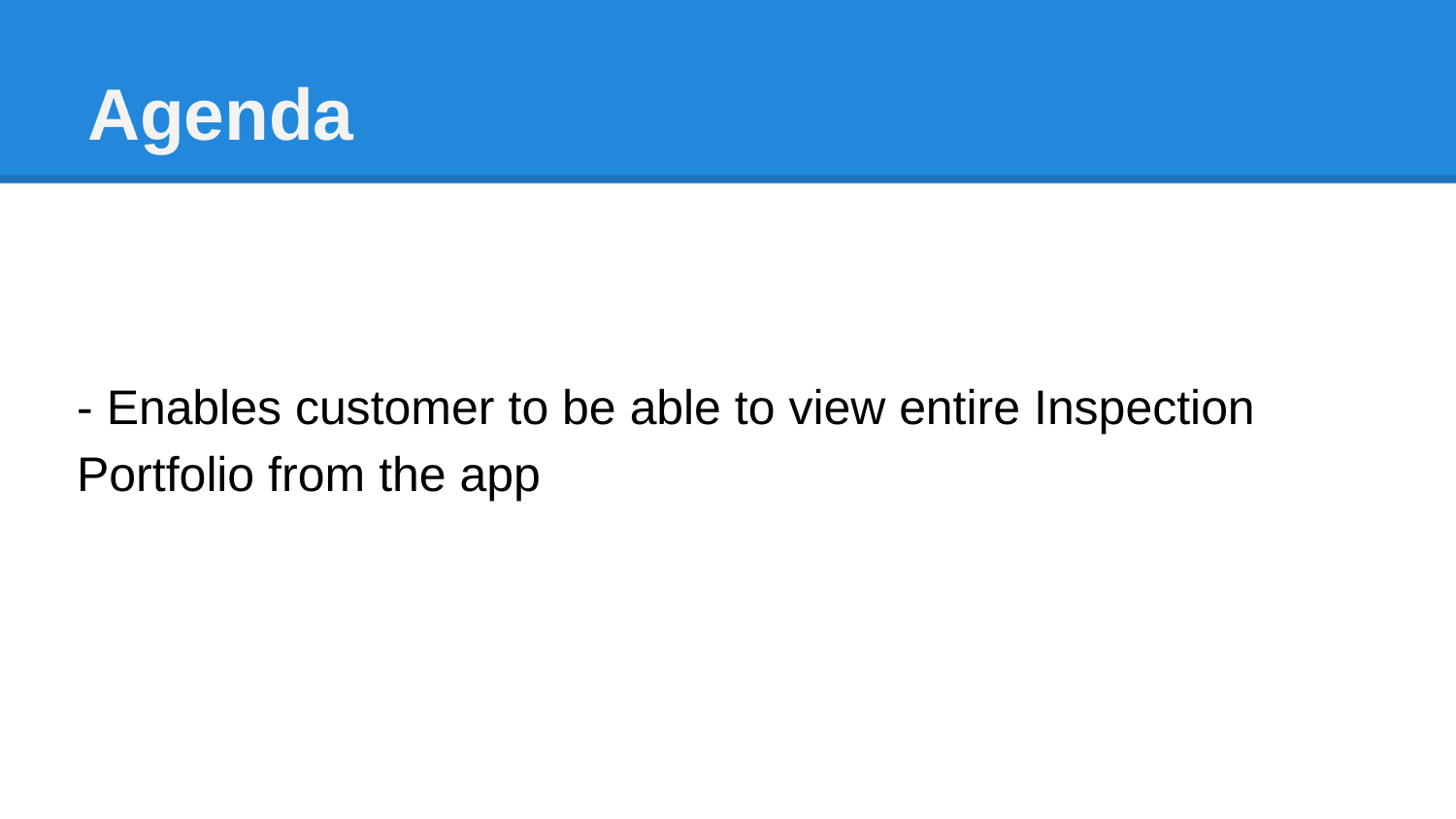

# Agenda
- Enables customer to be able to view entire Inspection Portfolio from the app